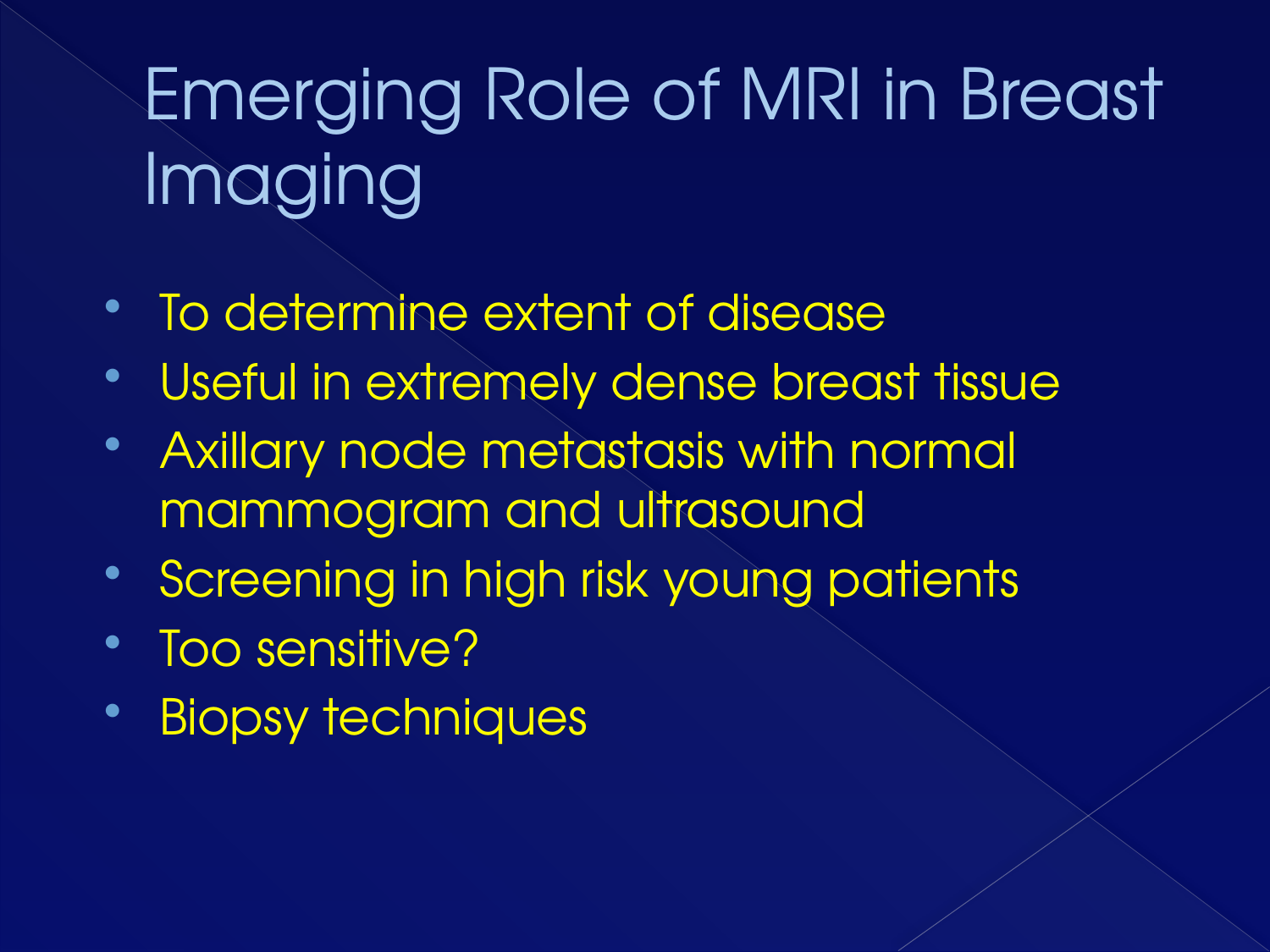

# Emerging Role of MRI in Breast Imaging
To determine extent of disease
Useful in extremely dense breast tissue
Axillary node metastasis with normal mammogram and ultrasound
Screening in high risk young patients
Too sensitive?
Biopsy techniques